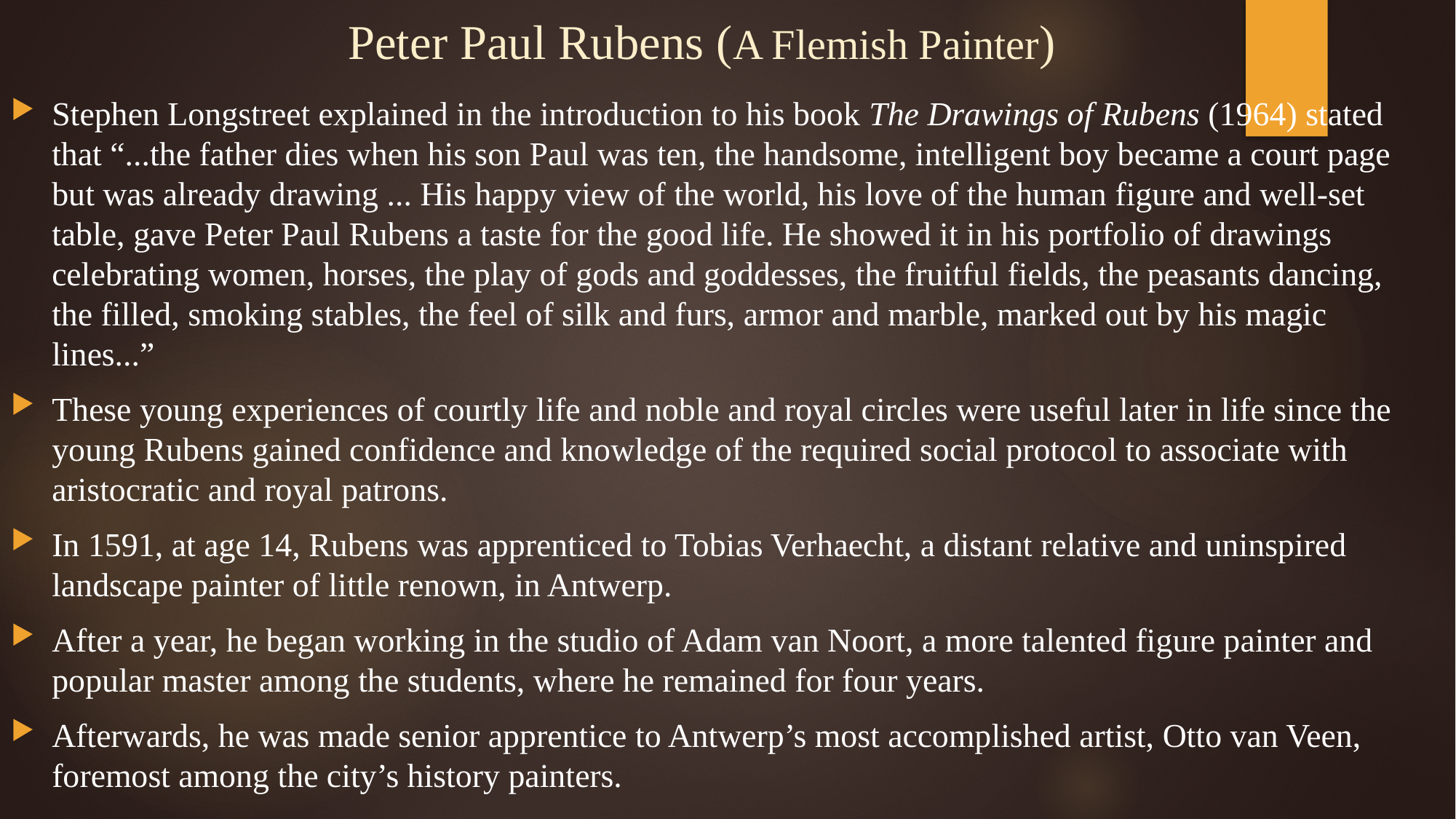

# Peter Paul Rubens (A Flemish Painter)
Stephen Longstreet explained in the introduction to his book The Drawings of Rubens (1964) stated that “...the father dies when his son Paul was ten, the handsome, intelligent boy became a court page but was already drawing ... His happy view of the world, his love of the human figure and well-set table, gave Peter Paul Rubens a taste for the good life. He showed it in his portfolio of drawings celebrating women, horses, the play of gods and goddesses, the fruitful fields, the peasants dancing, the filled, smoking stables, the feel of silk and furs, armor and marble, marked out by his magic lines...”
These young experiences of courtly life and noble and royal circles were useful later in life since the young Rubens gained confidence and knowledge of the required social protocol to associate with aristocratic and royal patrons.
In 1591, at age 14, Rubens was apprenticed to Tobias Verhaecht, a distant relative and uninspired landscape painter of little renown, in Antwerp.
After a year, he began working in the studio of Adam van Noort, a more talented figure painter and popular master among the students, where he remained for four years.
Afterwards, he was made senior apprentice to Antwerp’s most accomplished artist, Otto van Veen, foremost among the city’s history painters.